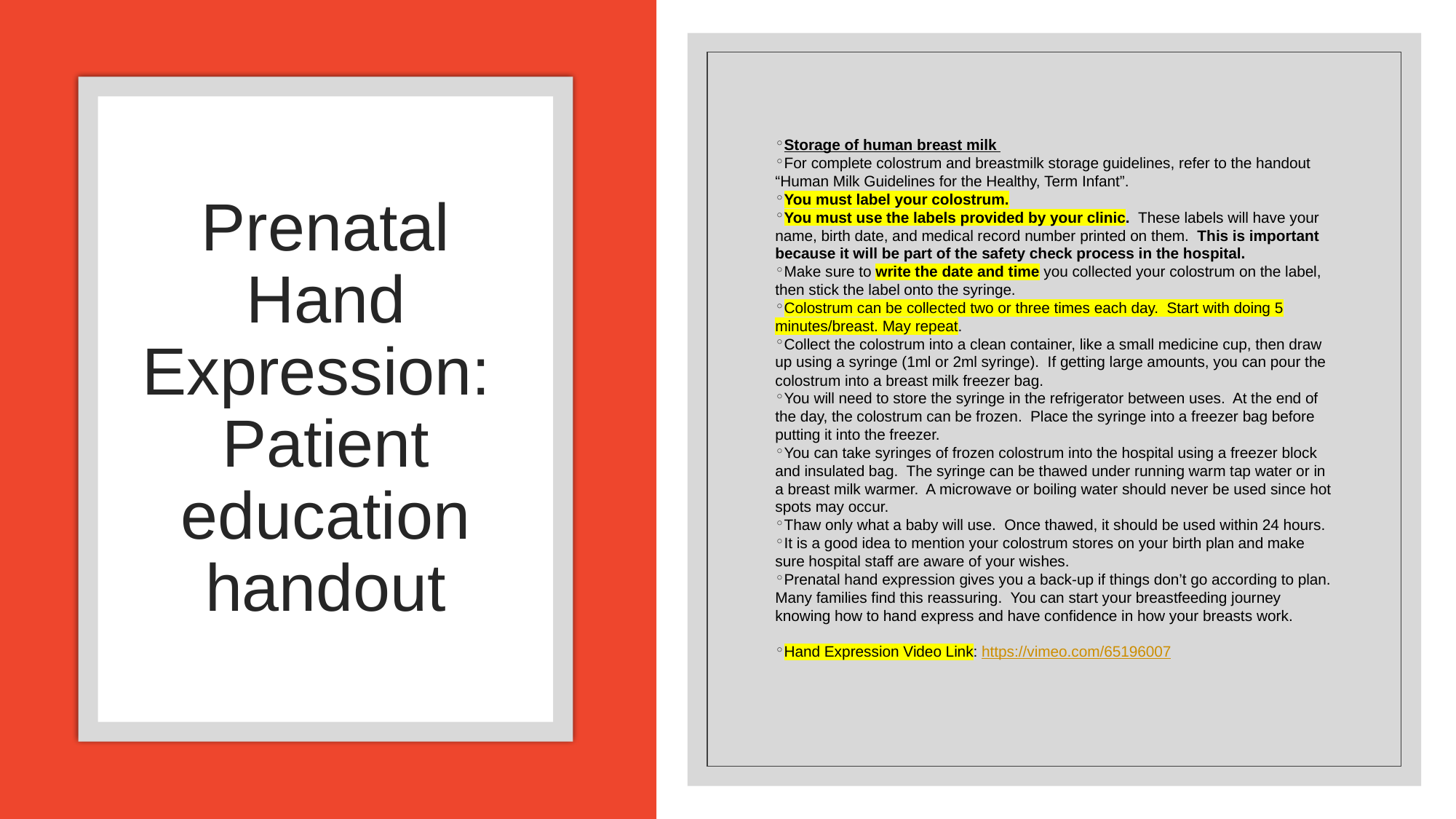

Storage of human breast milk
For complete colostrum and breastmilk storage guidelines, refer to the handout “Human Milk Guidelines for the Healthy, Term Infant”.
You must label your colostrum.
You must use the labels provided by your clinic.  These labels will have your name, birth date, and medical record number printed on them.  This is important because it will be part of the safety check process in the hospital.
Make sure to write the date and time you collected your colostrum on the label, then stick the label onto the syringe.
Colostrum can be collected two or three times each day.  Start with doing 5 minutes/breast. May repeat.
Collect the colostrum into a clean container, like a small medicine cup, then draw up using a syringe (1ml or 2ml syringe).  If getting large amounts, you can pour the colostrum into a breast milk freezer bag.
You will need to store the syringe in the refrigerator between uses.  At the end of the day, the colostrum can be frozen.  Place the syringe into a freezer bag before putting it into the freezer.
You can take syringes of frozen colostrum into the hospital using a freezer block and insulated bag.  The syringe can be thawed under running warm tap water or in a breast milk warmer.  A microwave or boiling water should never be used since hot spots may occur.
Thaw only what a baby will use.  Once thawed, it should be used within 24 hours.
It is a good idea to mention your colostrum stores on your birth plan and make sure hospital staff are aware of your wishes.
Prenatal hand expression gives you a back-up if things don’t go according to plan.  Many families find this reassuring.  You can start your breastfeeding journey knowing how to hand express and have confidence in how your breasts work.

Hand Expression Video Link: https://vimeo.com/65196007

# Prenatal Hand Expression: Patient education handout